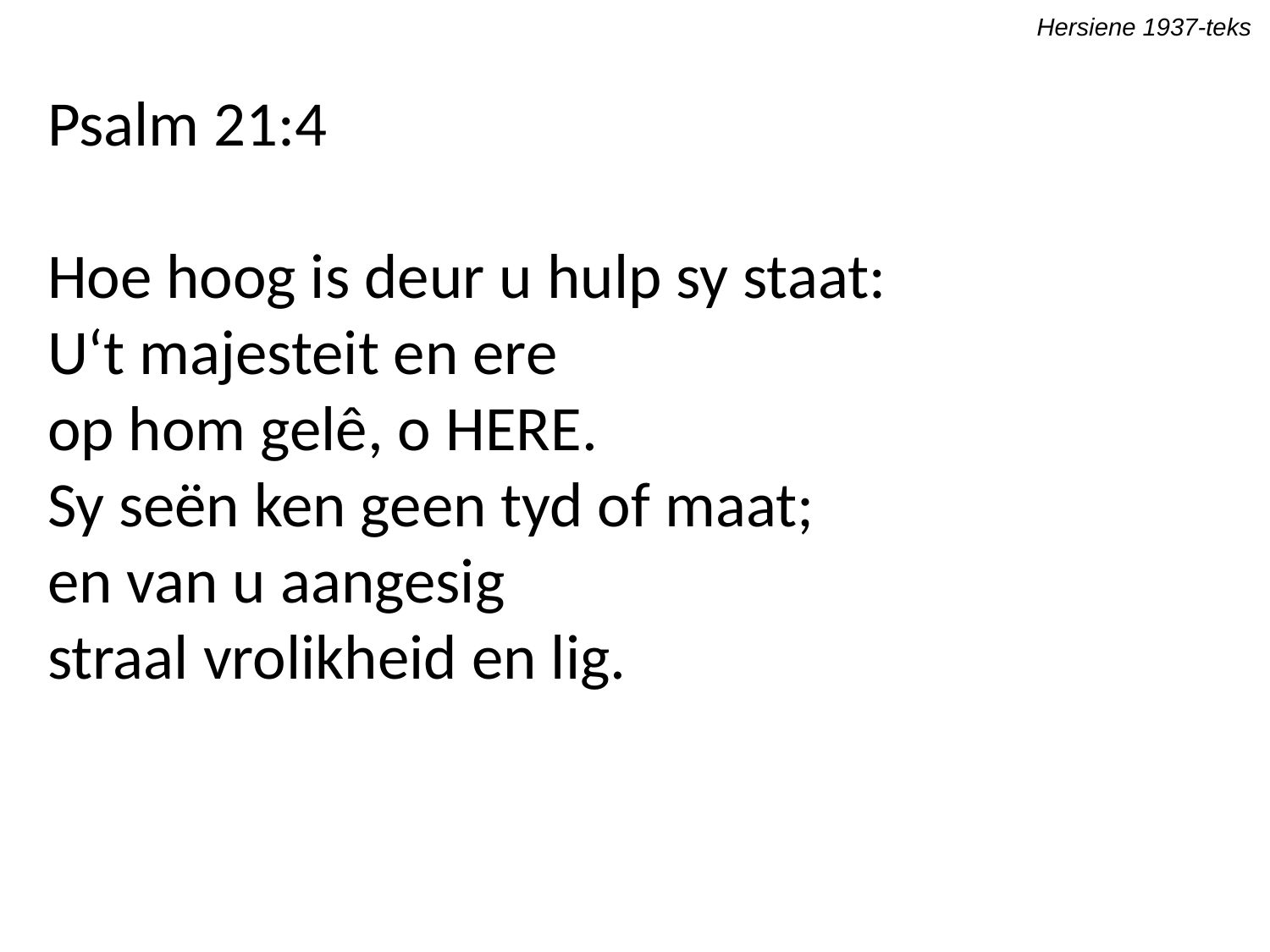

Hersiene 1937-teks
Psalm 21:4

Hoe hoog is deur u hulp sy staat:
U‘t majesteit en ere
op hom gelê, o Here.
Sy seën ken geen tyd of maat;
en van u aangesig
straal vrolikheid en lig.